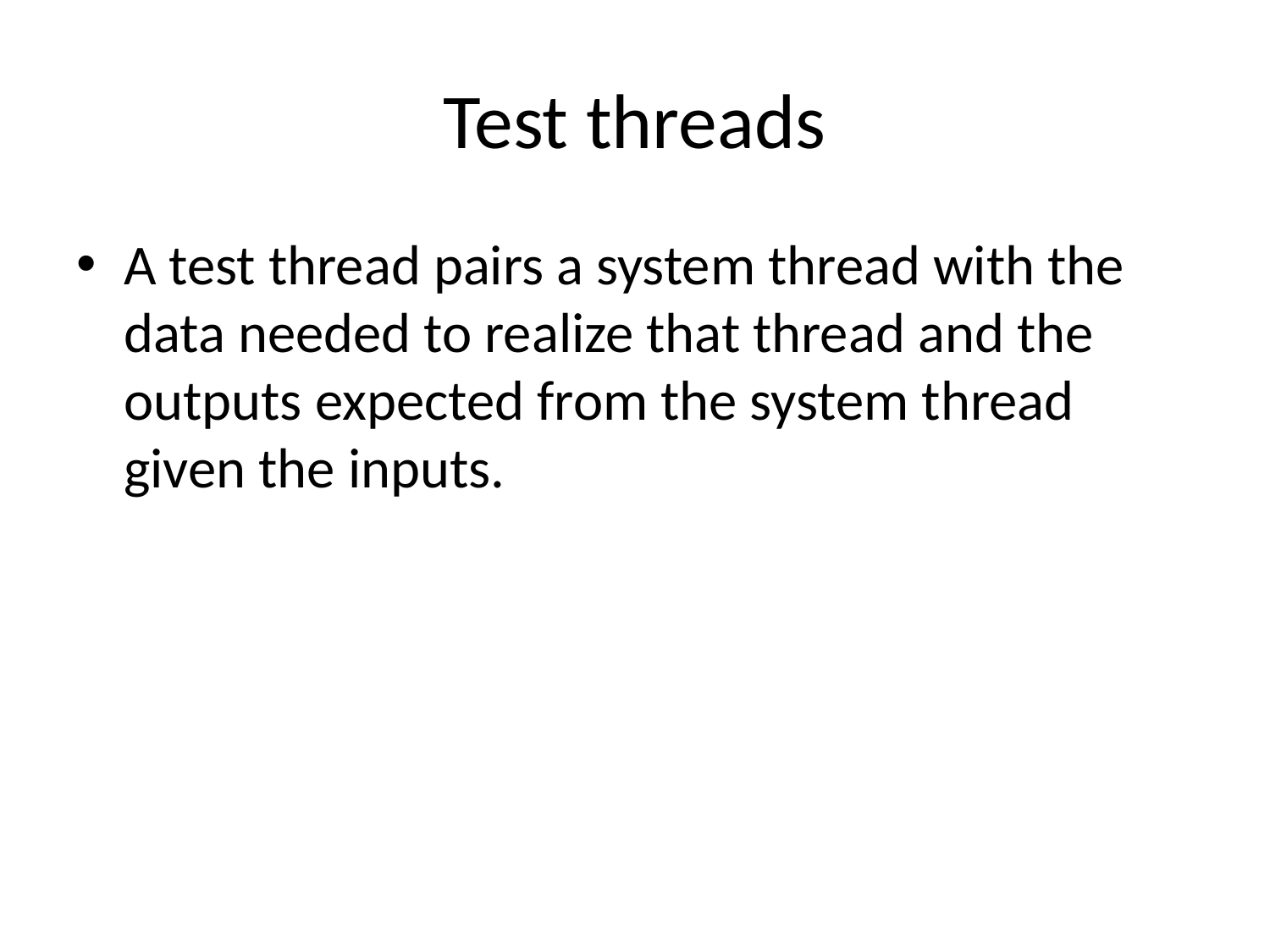

# Test threads
A test thread pairs a system thread with the data needed to realize that thread and the outputs expected from the system thread given the inputs.